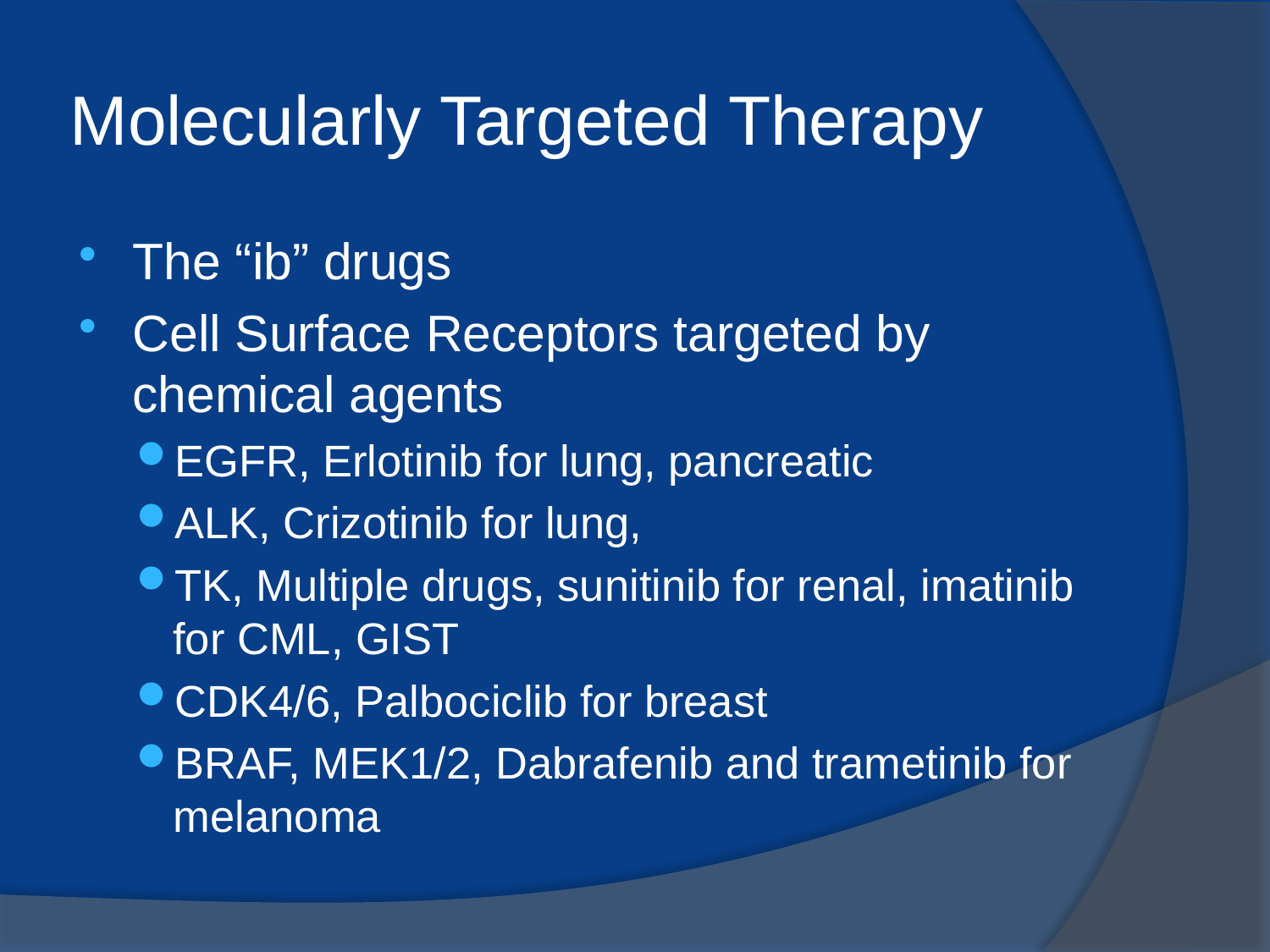

# Molecularly Targeted Therapy
The “ib” drugs
Cell Surface Receptors targeted by chemical agents
EGFR, Erlotinib for lung, pancreatic
ALK, Crizotinib for lung,
TK, Multiple drugs, sunitinib for renal, imatinib for CML, GIST
CDK4/6, Palbociclib for breast
BRAF, MEK1/2, Dabrafenib and trametinib for melanoma